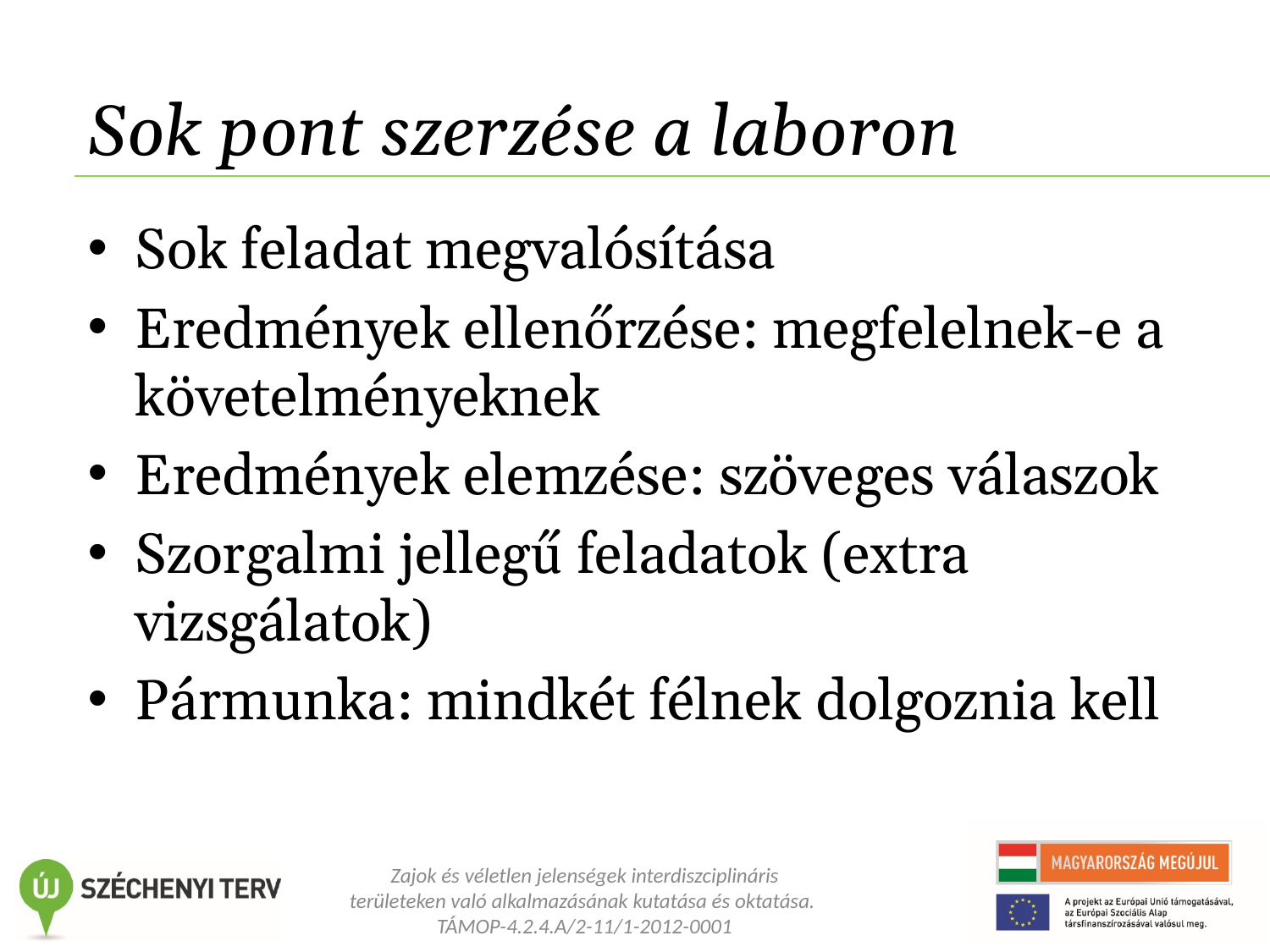

# Sok pont szerzése a laboron
Sok feladat megvalósítása
Eredmények ellenőrzése: megfelelnek-e a követelményeknek
Eredmények elemzése: szöveges válaszok
Szorgalmi jellegű feladatok (extra vizsgálatok)
Pármunka: mindkét félnek dolgoznia kell